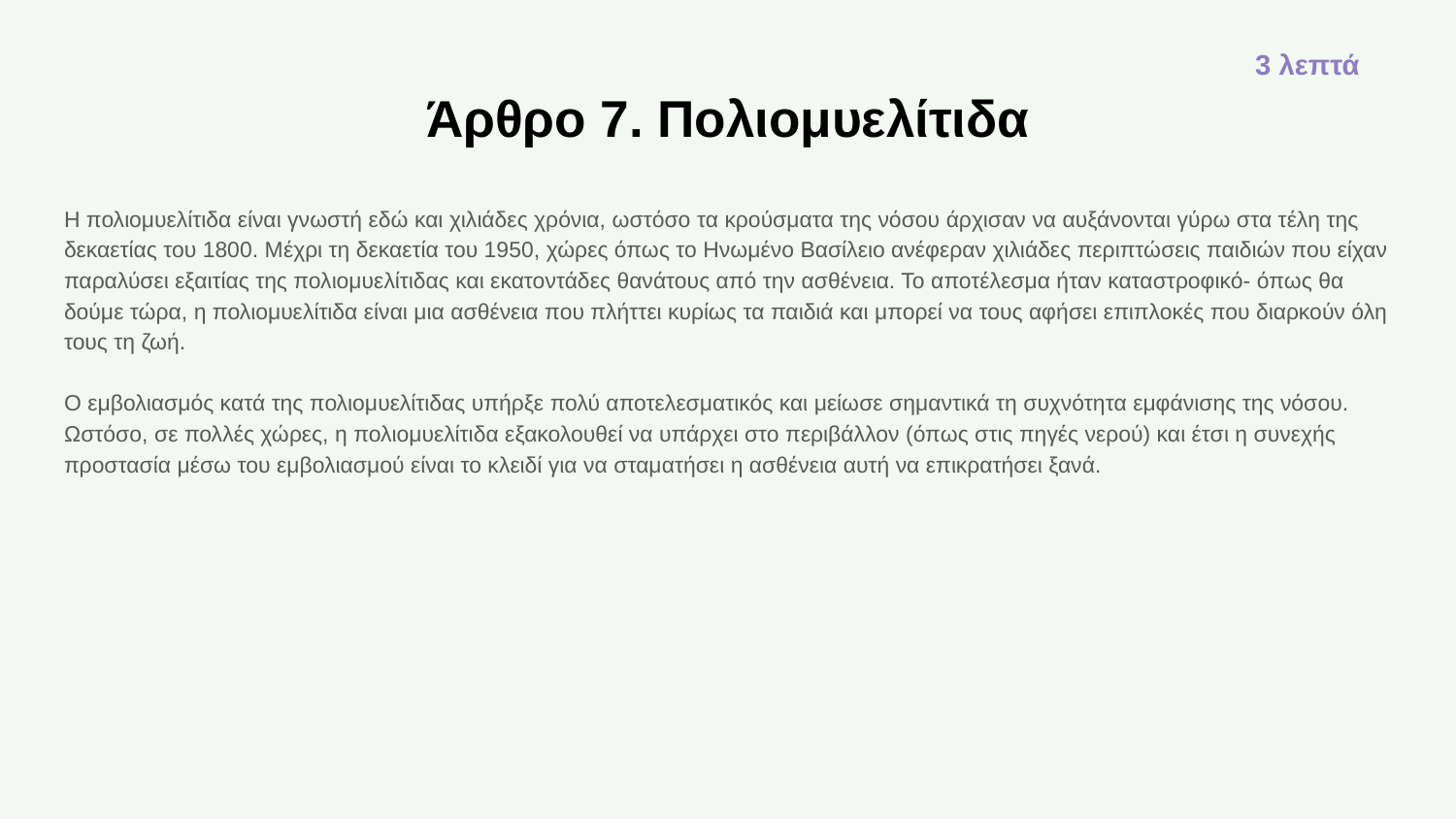

3 λεπτά
# Άρθρο 7. Πολιομυελίτιδα

Η πολιομυελίτιδα είναι γνωστή εδώ και χιλιάδες χρόνια, ωστόσο τα κρούσματα της νόσου άρχισαν να αυξάνονται γύρω στα τέλη της δεκαετίας του 1800. Μέχρι τη δεκαετία του 1950, χώρες όπως το Ηνωμένο Βασίλειο ανέφεραν χιλιάδες περιπτώσεις παιδιών που είχαν παραλύσει εξαιτίας της πολιομυελίτιδας και εκατοντάδες θανάτους από την ασθένεια. Το αποτέλεσμα ήταν καταστροφικό- όπως θα δούμε τώρα, η πολιομυελίτιδα είναι μια ασθένεια που πλήττει κυρίως τα παιδιά και μπορεί να τους αφήσει επιπλοκές που διαρκούν όλη τους τη ζωή.

Ο εμβολιασμός κατά της πολιομυελίτιδας υπήρξε πολύ αποτελεσματικός και μείωσε σημαντικά τη συχνότητα εμφάνισης της νόσου. Ωστόσο, σε πολλές χώρες, η πολιομυελίτιδα εξακολουθεί να υπάρχει στο περιβάλλον (όπως στις πηγές νερού) και έτσι η συνεχής προστασία μέσω του εμβολιασμού είναι το κλειδί για να σταματήσει η ασθένεια αυτή να επικρατήσει ξανά.